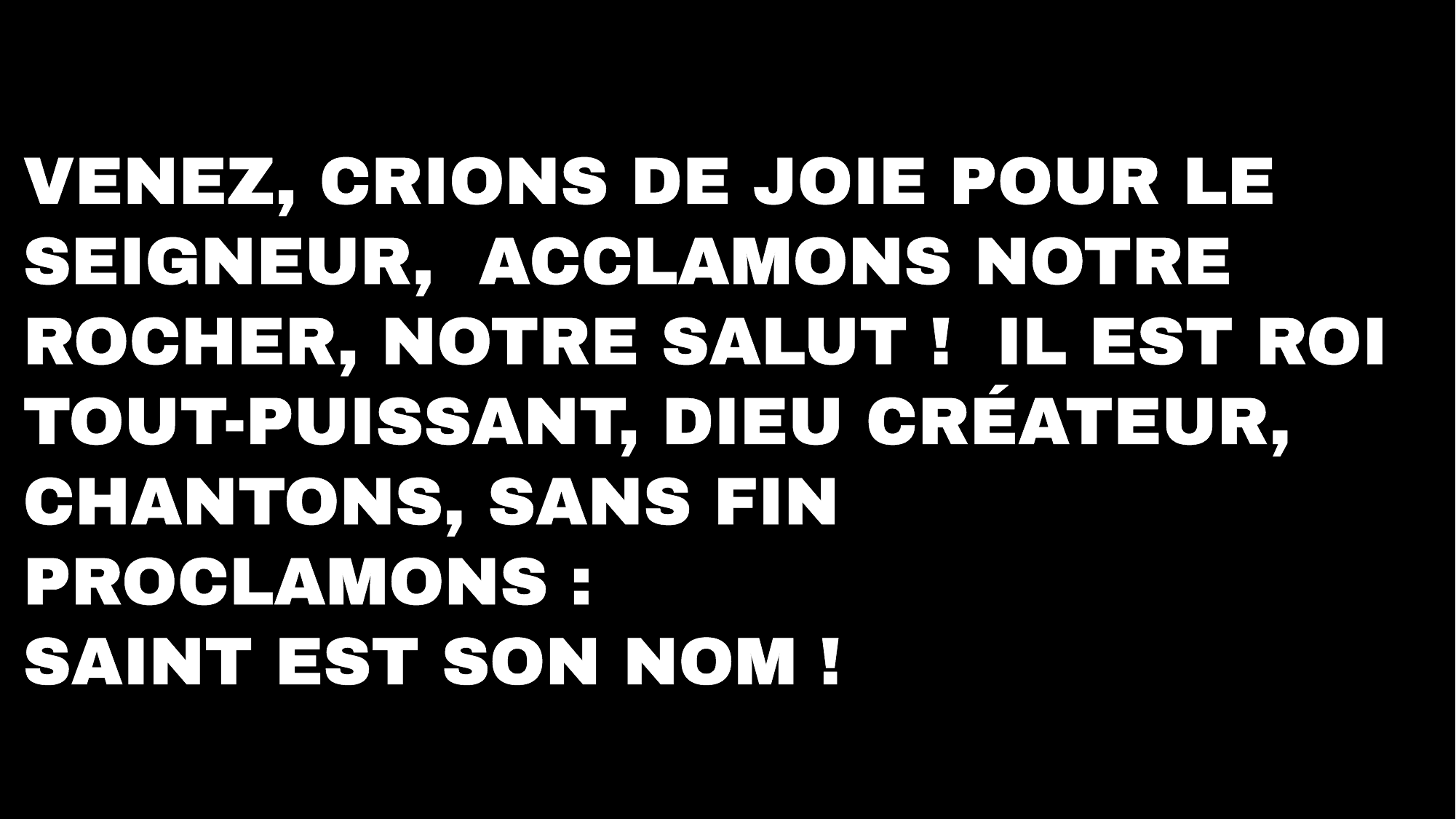

Venez, crions de joie pour le Seigneur,  Acclamons notre rocher, notre salut !  Il est Roi tout-puissant, Dieu créateur,  Chantons, sans fin proclamons :
Saint est son nom !